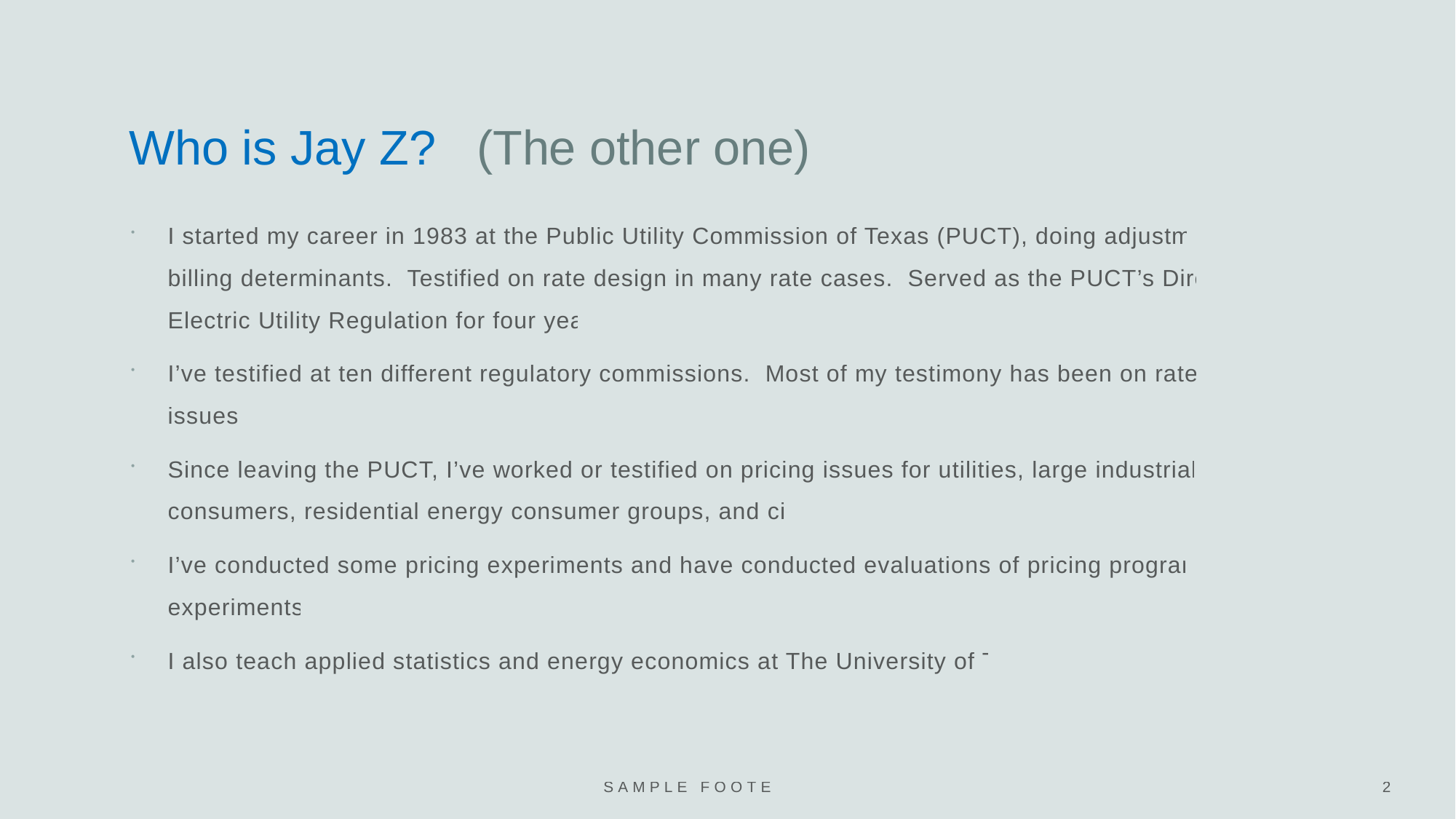

# Who is Jay Z?   (The other one)
I started my career in 1983 at the Public Utility Commission of Texas (PUCT), doing adjustments to billing determinants.  Testified on rate design in many rate cases.  Served as the PUCT’s Director of Electric Utility Regulation for four years.
I’ve testified at ten different regulatory commissions.  Most of my testimony has been on rate design issues.
Since leaving the PUCT, I’ve worked or testified on pricing issues for utilities, large industrial energy consumers, residential energy consumer groups, and cities.
I’ve conducted some pricing experiments and have conducted evaluations of pricing programs and experiments.
I also teach applied statistics and energy economics at The University of Texas.
Sample Footer Text
2